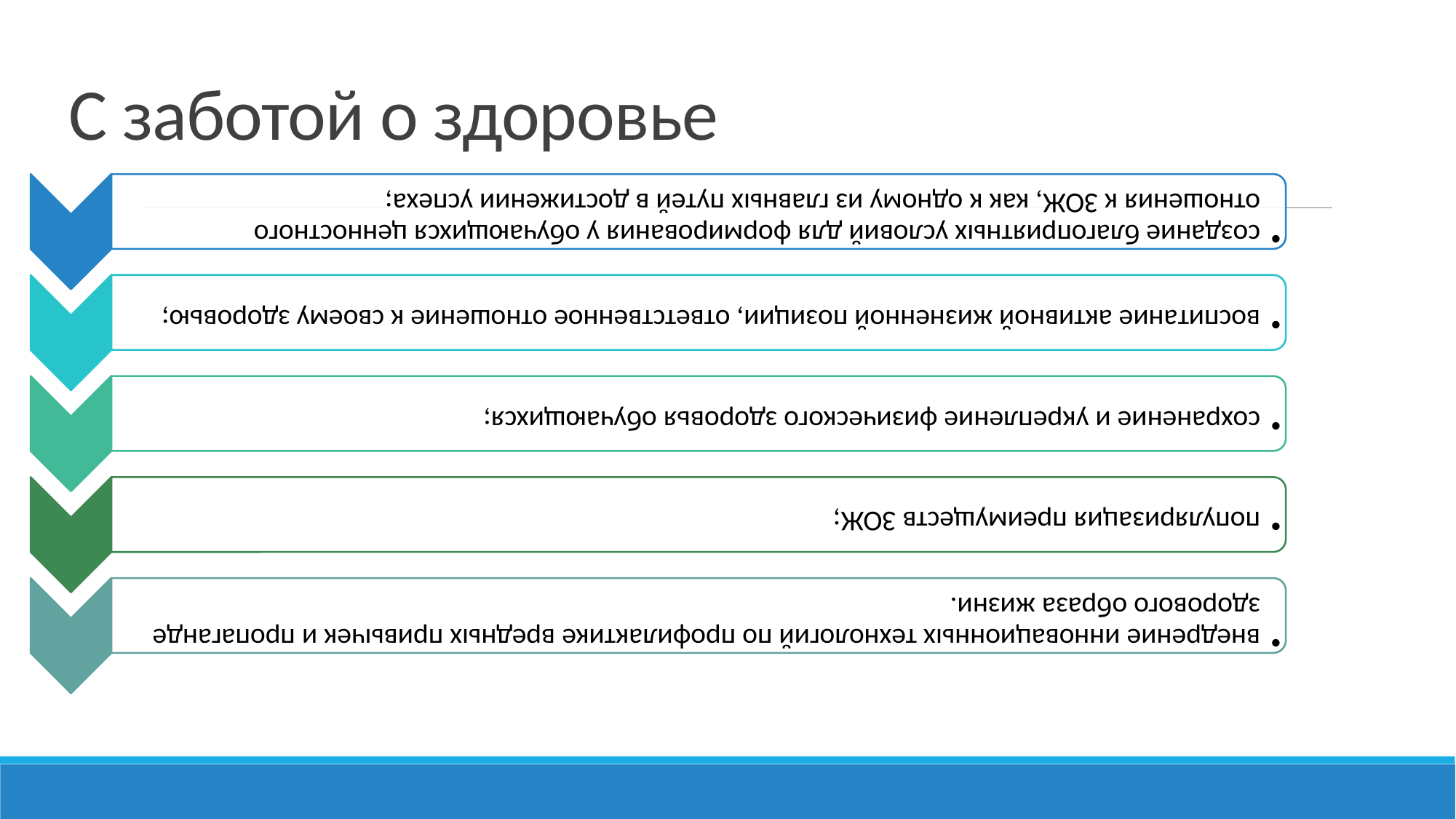

# С заботой о здоровье

создание благоприятных условий для формирования у обучающихся ценностного отношения к ЗОЖ, как к одному из главных путей в достижении успеха;

воспитание активной жизненной позиции, ответственное отношение к своему здоровью;

сохранение и укрепление физического здоровья обучающихся;

популяризация преимуществ ЗОЖ;

внедрение инновационных технологий по профилактике вредных привычек и пропаганде здорового образа жизни.